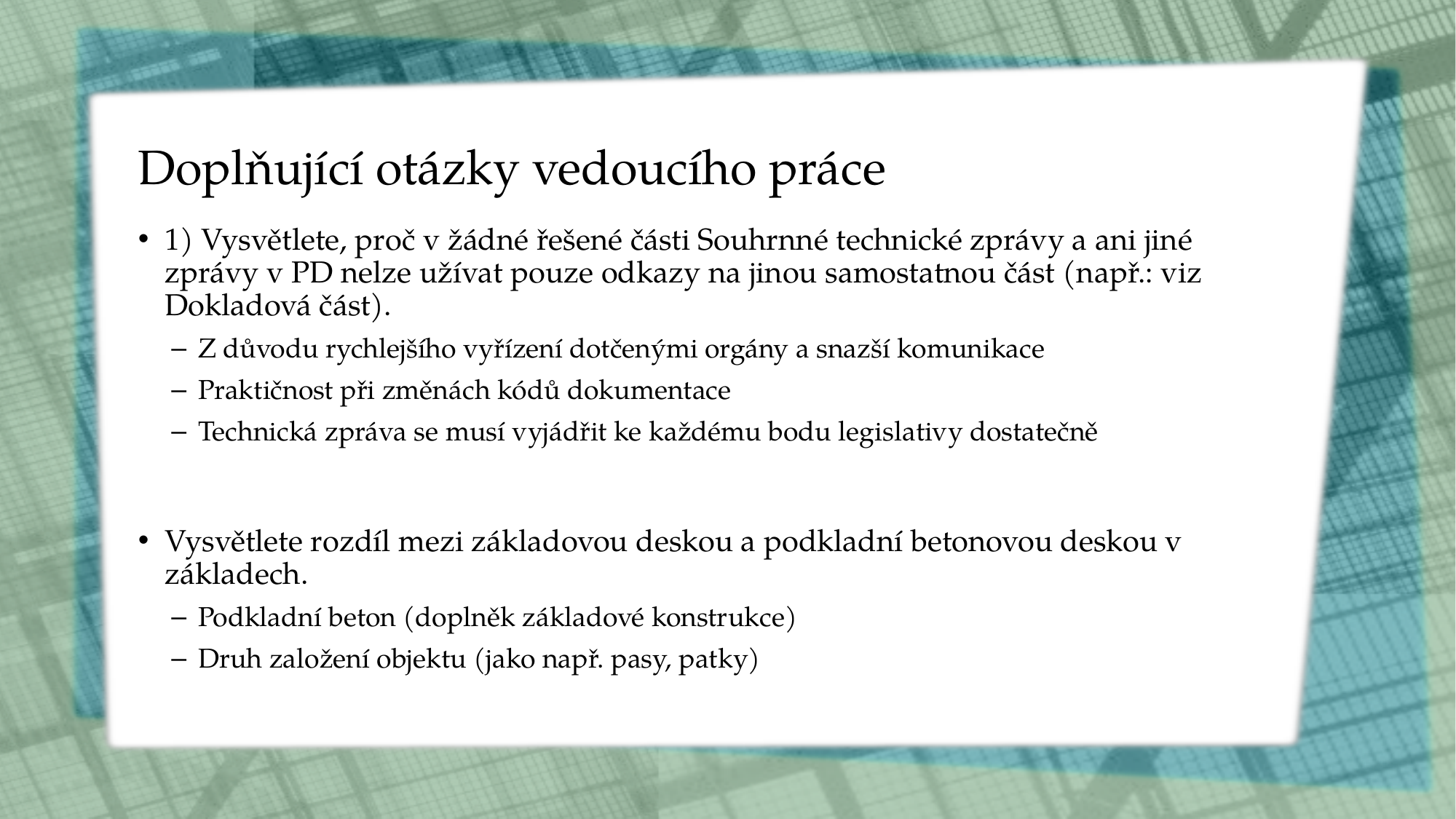

# Doplňující otázky vedoucího práce
1) Vysvětlete, proč v žádné řešené části Souhrnné technické zprávy a ani jiné zprávy v PD nelze užívat pouze odkazy na jinou samostatnou část (např.: viz Dokladová část).
Z důvodu rychlejšího vyřízení dotčenými orgány a snazší komunikace
Praktičnost při změnách kódů dokumentace
Technická zpráva se musí vyjádřit ke každému bodu legislativy dostatečně

Vysvětlete rozdíl mezi základovou deskou a podkladní betonovou deskou v základech.
Podkladní beton (doplněk základové konstrukce)
Druh založení objektu (jako např. pasy, patky)